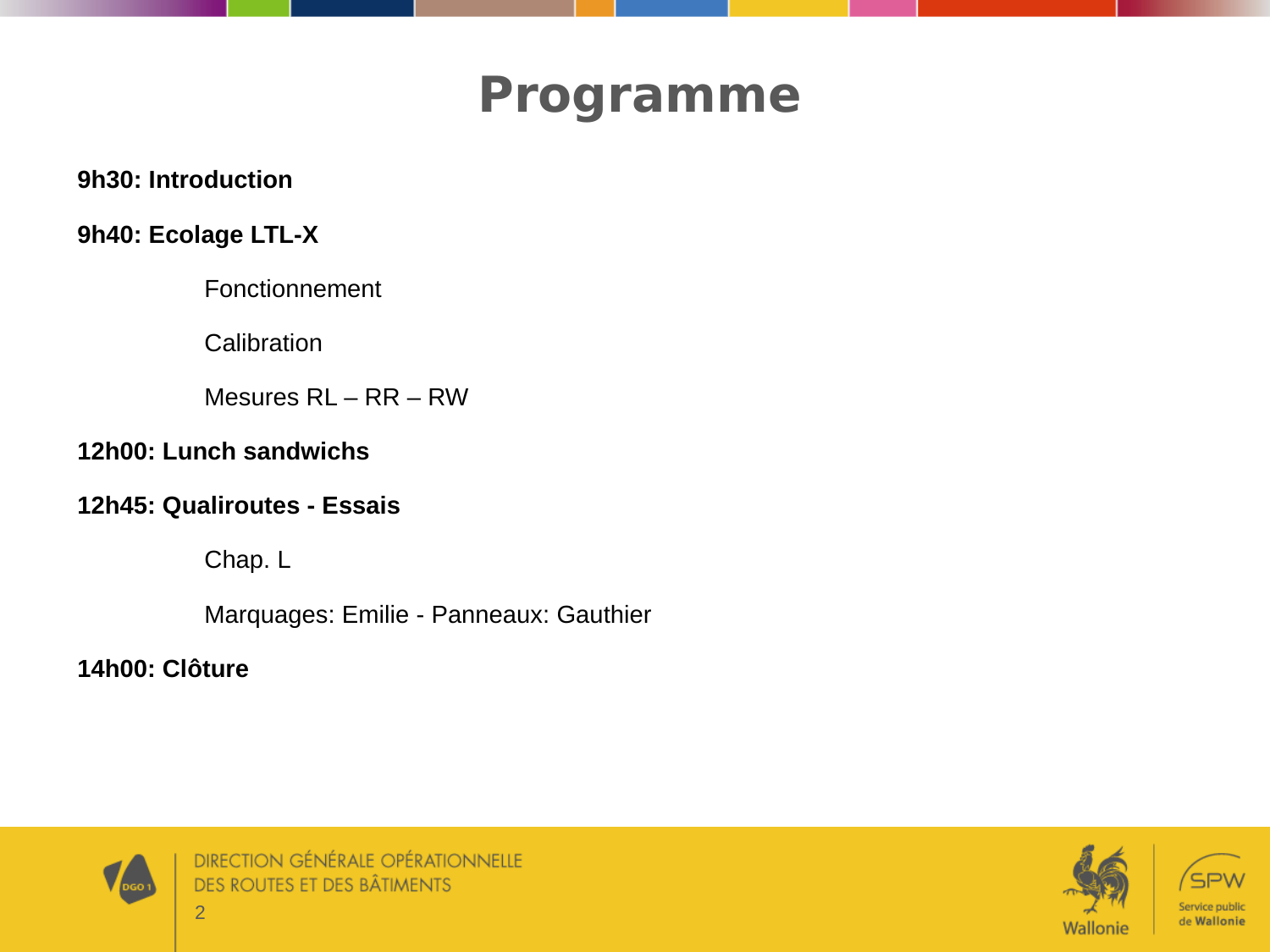

# Programme

9h30: Introduction
9h40: Ecolage LTL-X
	Fonctionnement
	Calibration
	Mesures RL – RR – RW
12h00: Lunch sandwichs
12h45: Qualiroutes - Essais
	Chap. L
	Marquages: Emilie - Panneaux: Gauthier
14h00: Clôture

2